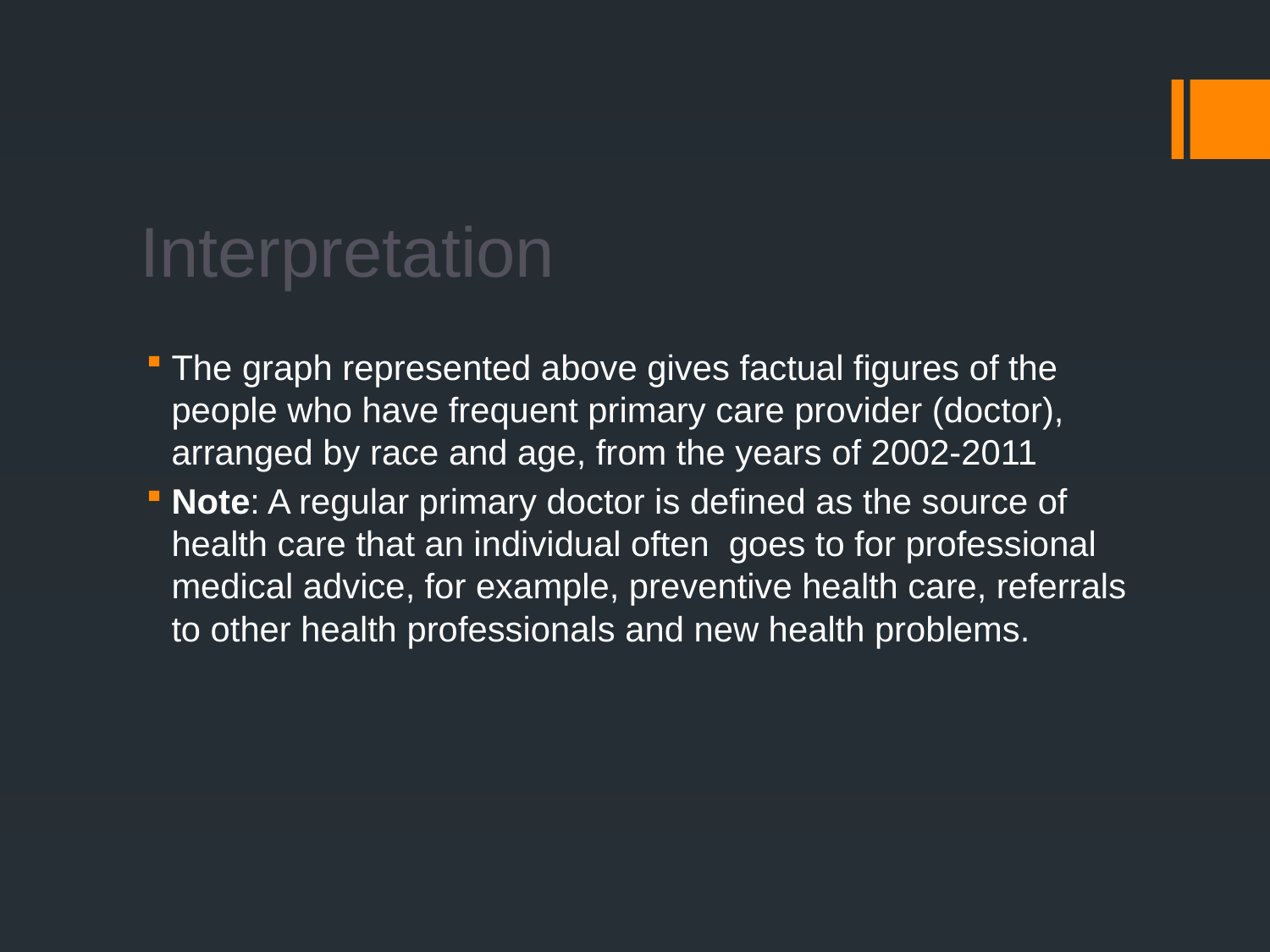

# Interpretation
The graph represented above gives factual figures of the people who have frequent primary care provider (doctor), arranged by race and age, from the years of 2002-2011
Note: A regular primary doctor is defined as the source of health care that an individual often  goes to for professional medical advice, for example, preventive health care, referrals to other health professionals and new health problems.